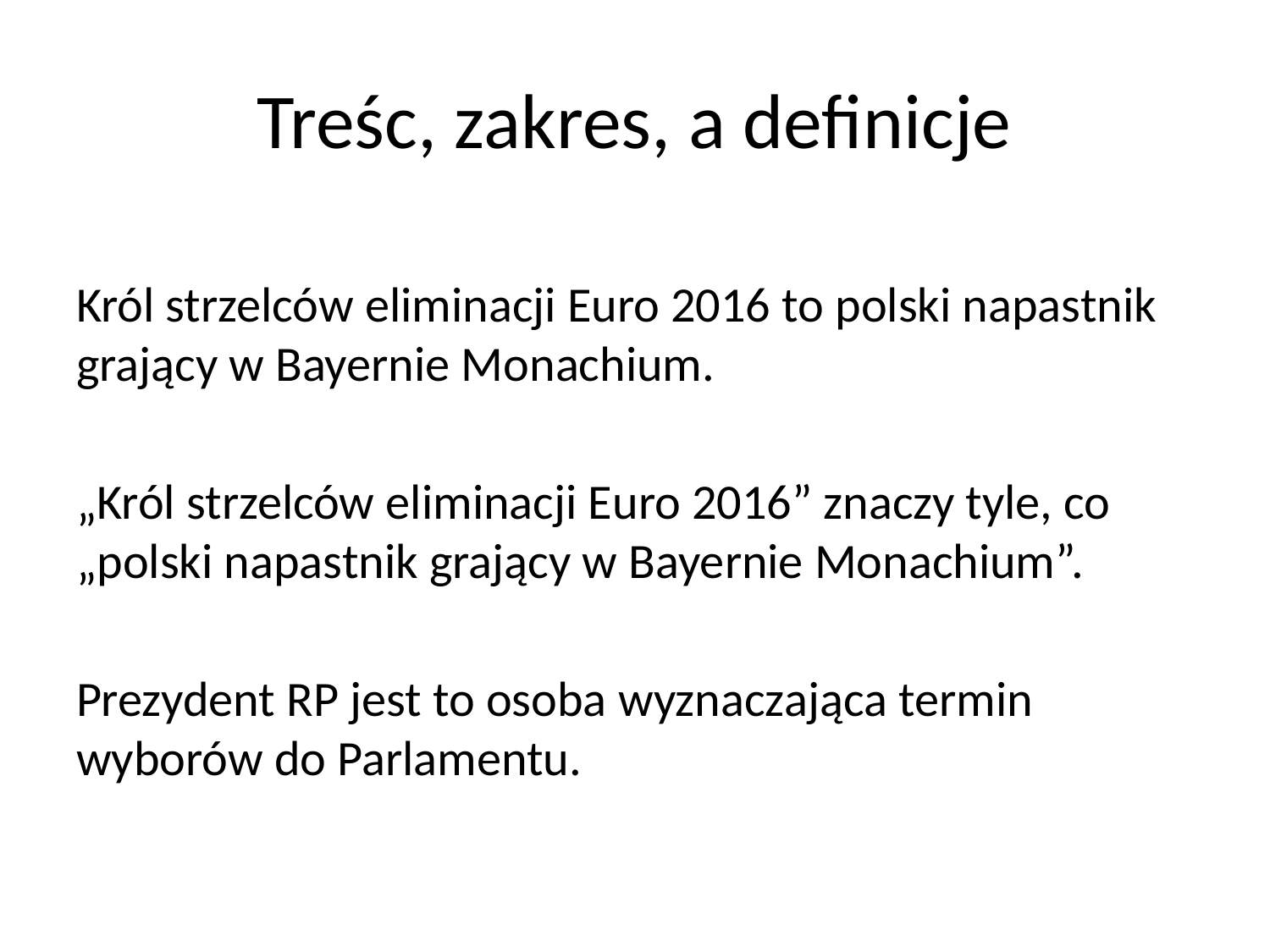

# Treśc, zakres, a definicje
Król strzelców eliminacji Euro 2016 to polski napastnik grający w Bayernie Monachium.

„Król strzelców eliminacji Euro 2016” znaczy tyle, co „polski napastnik grający w Bayernie Monachium”.

Prezydent RP jest to osoba wyznaczająca termin wyborów do Parlamentu.